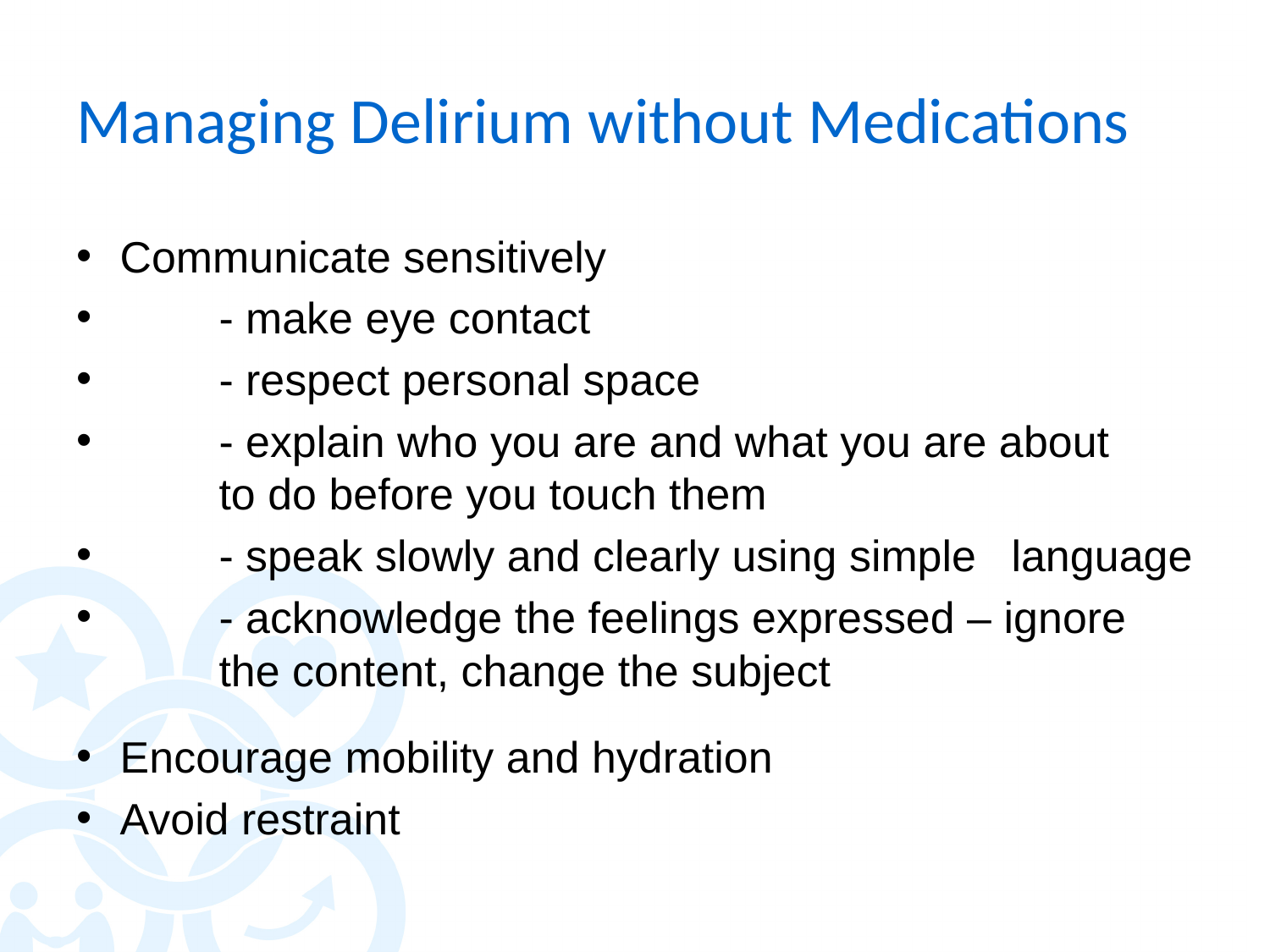

# Managing Delirium without Medications
Communicate sensitively
	- make eye contact
	- respect personal space
	- explain who you are and what you are about 			to do before you touch them
	- speak slowly and clearly using simple 					language
	- acknowledge the feelings expressed – ignore 			the content, change the subject

Encourage mobility and hydration
Avoid restraint